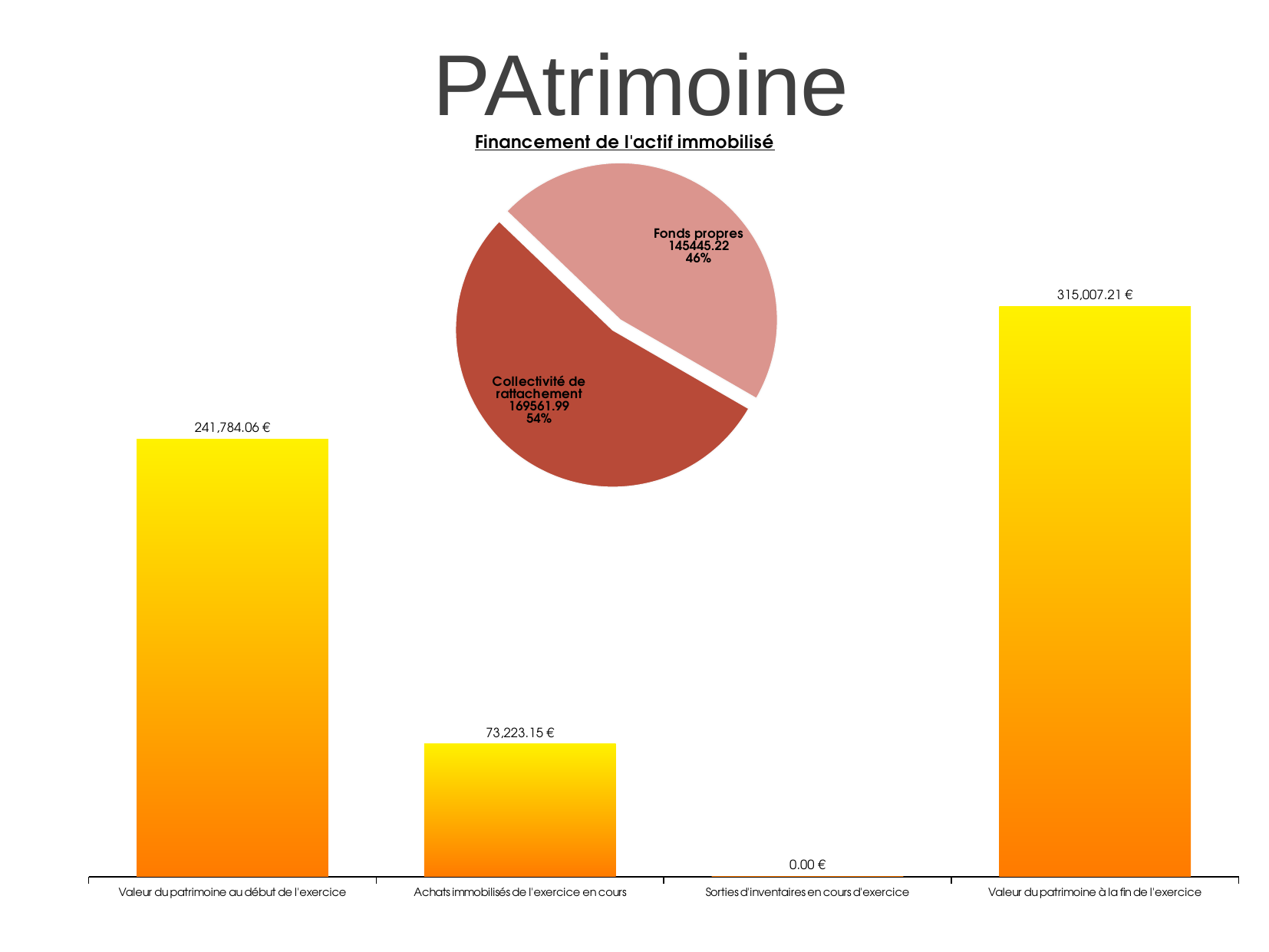

PAtrimoine

### Chart: Financement de l'actif immobilisé

| Category |  |
|---|---|
| Collectivité de rattachement | 169561.99 |
| Fonds propres | 145445.22 |

### Chart

| Category | Terrains |
|---|---|
| Valeur du patrimoine au début de l'exercice | 241784.06 |
| Achats immobilisés de l'exercice en cours | 73223.15 |
| Sorties d'inventaires en cours d'exercice | 0.0 |
| Valeur du patrimoine à la fin de l'exercice | 315007.21 |